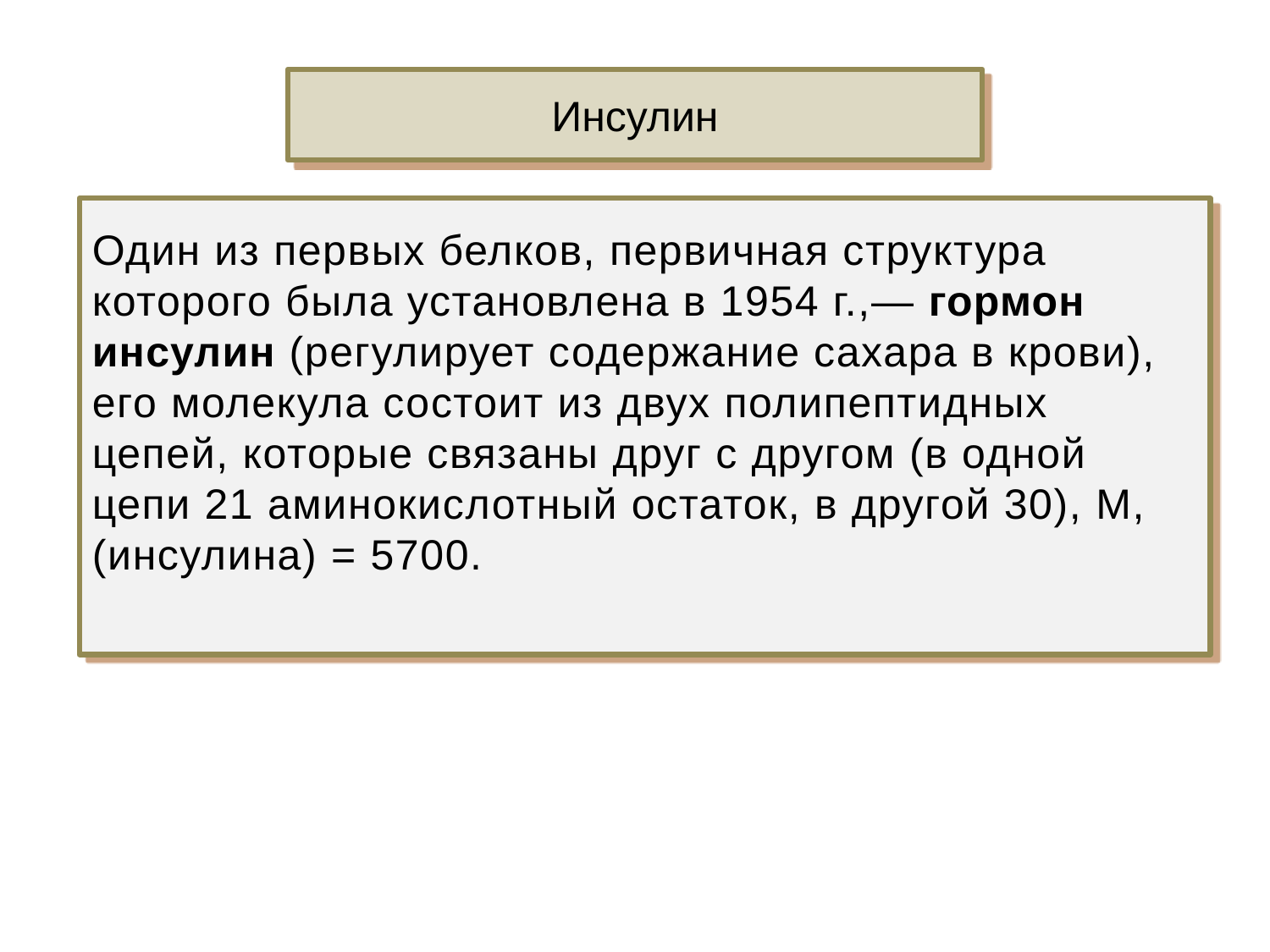

Инсулин
Один из первых белков, первичная структура которого была установлена в 1954 г.,— гормон инсулин (регулирует содержание сахара в крови), его молекула состоит из двух полипептидных цепей, которые связаны друг с другом (в одной цепи 21 аминокислотный остаток, в другой 30), М,(инсулина) = 5700.